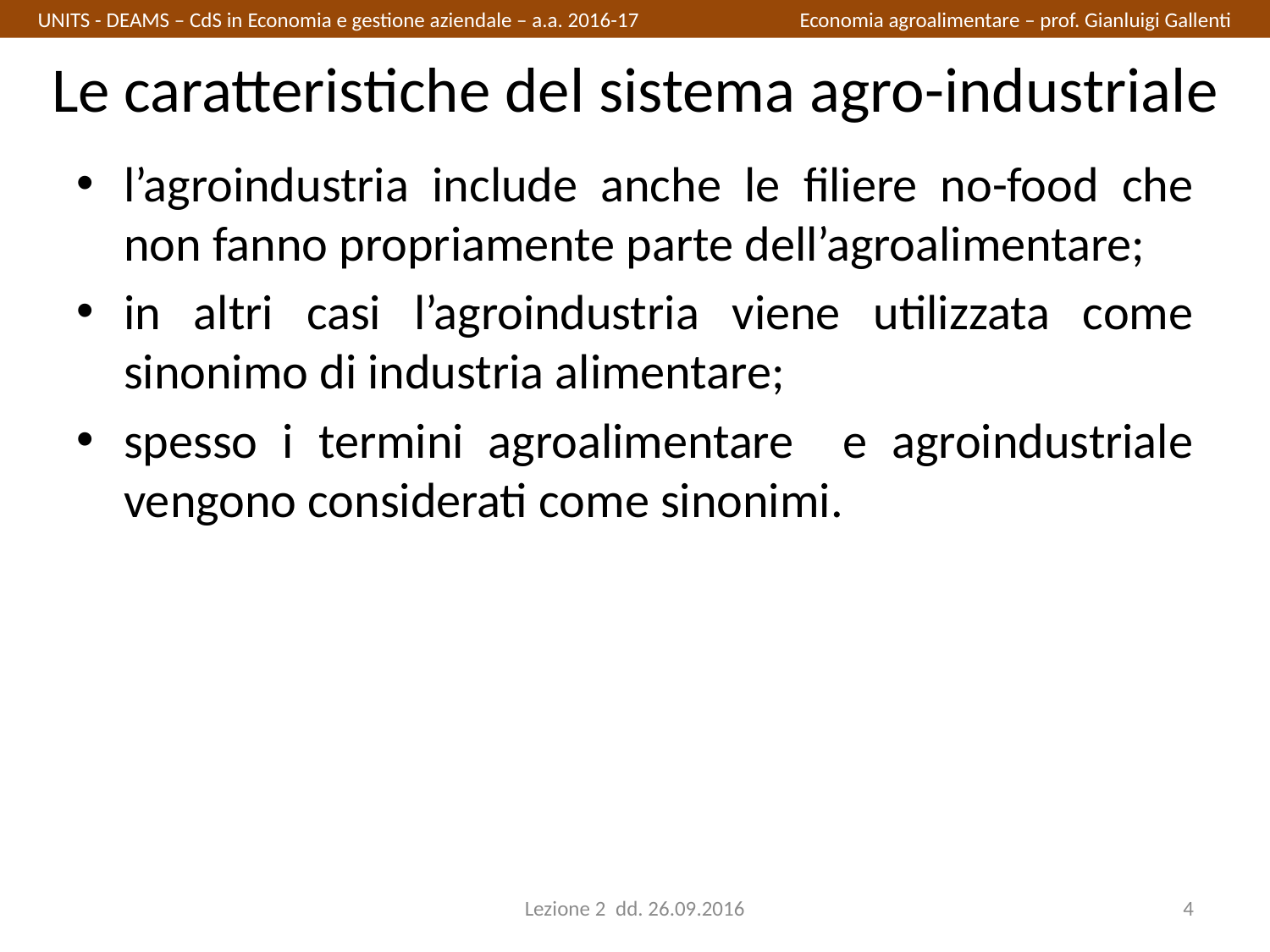

UNITS - DEAMS – CdS in Economia e gestione aziendale – a.a. 2016-17		Economia agroalimentare – prof. Gianluigi Gallenti
Le caratteristiche del sistema agro-industriale
l’agroindustria include anche le filiere no-food che non fanno propriamente parte dell’agroalimentare;
in altri casi l’agroindustria viene utilizzata come sinonimo di industria alimentare;
spesso i termini agroalimentare  e agroindustriale vengono considerati come sinonimi.
Lezione 2  dd. 26.09.2016
4